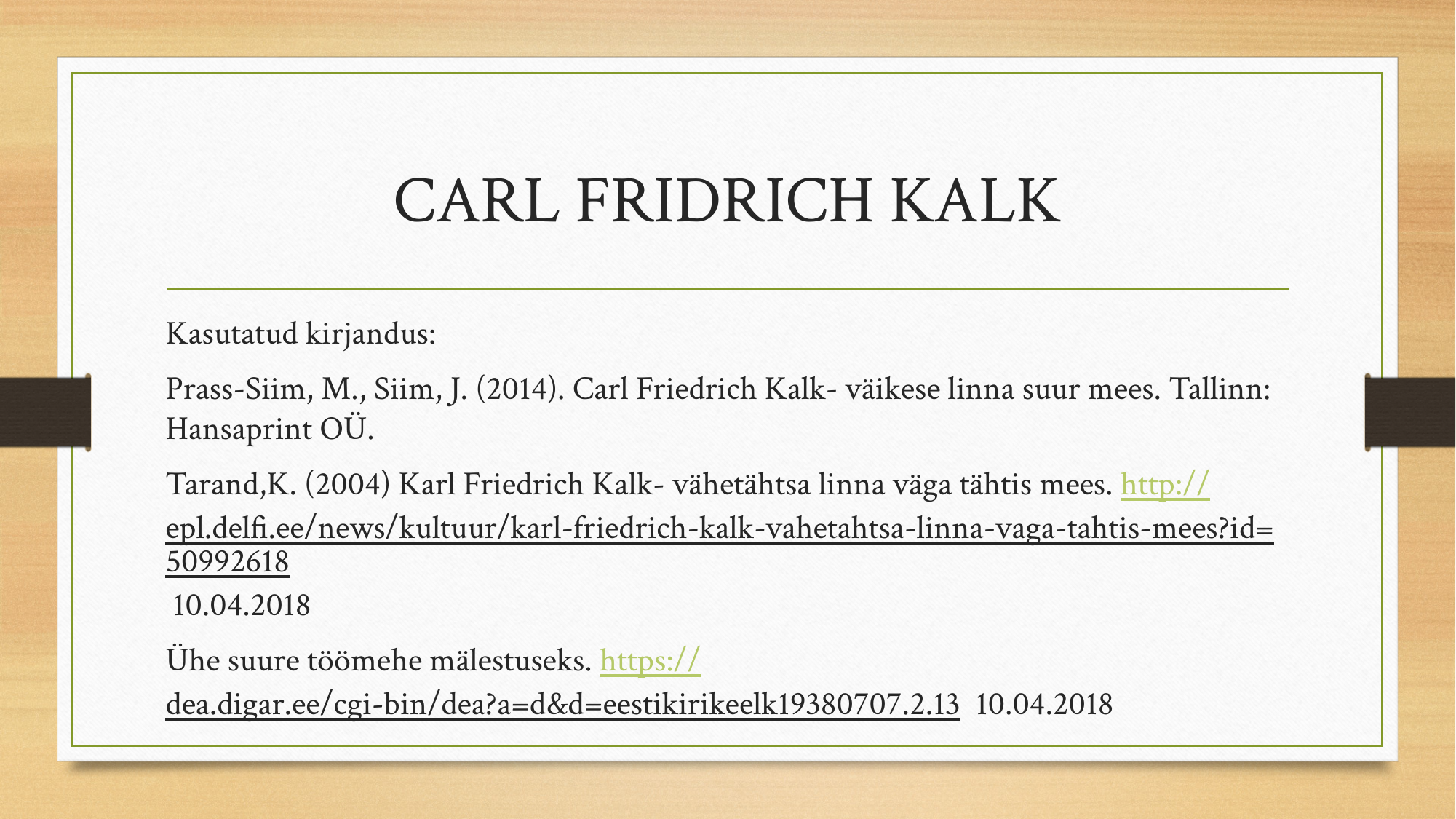

# CARL FRIDRICH KALK
Kasutatud kirjandus:
Prass-Siim, M., Siim, J. (2014). Carl Friedrich Kalk- väikese linna suur mees. Tallinn: Hansaprint OÜ.
Tarand,K. (2004) Karl Friedrich Kalk- vähetähtsa linna väga tähtis mees. http://epl.delfi.ee/news/kultuur/karl-friedrich-kalk-vahetahtsa-linna-vaga-tahtis-mees?id=50992618 10.04.2018
Ühe suure töömehe mälestuseks. https://dea.digar.ee/cgi-bin/dea?a=d&d=eestikirikeelk19380707.2.13  10.04.2018